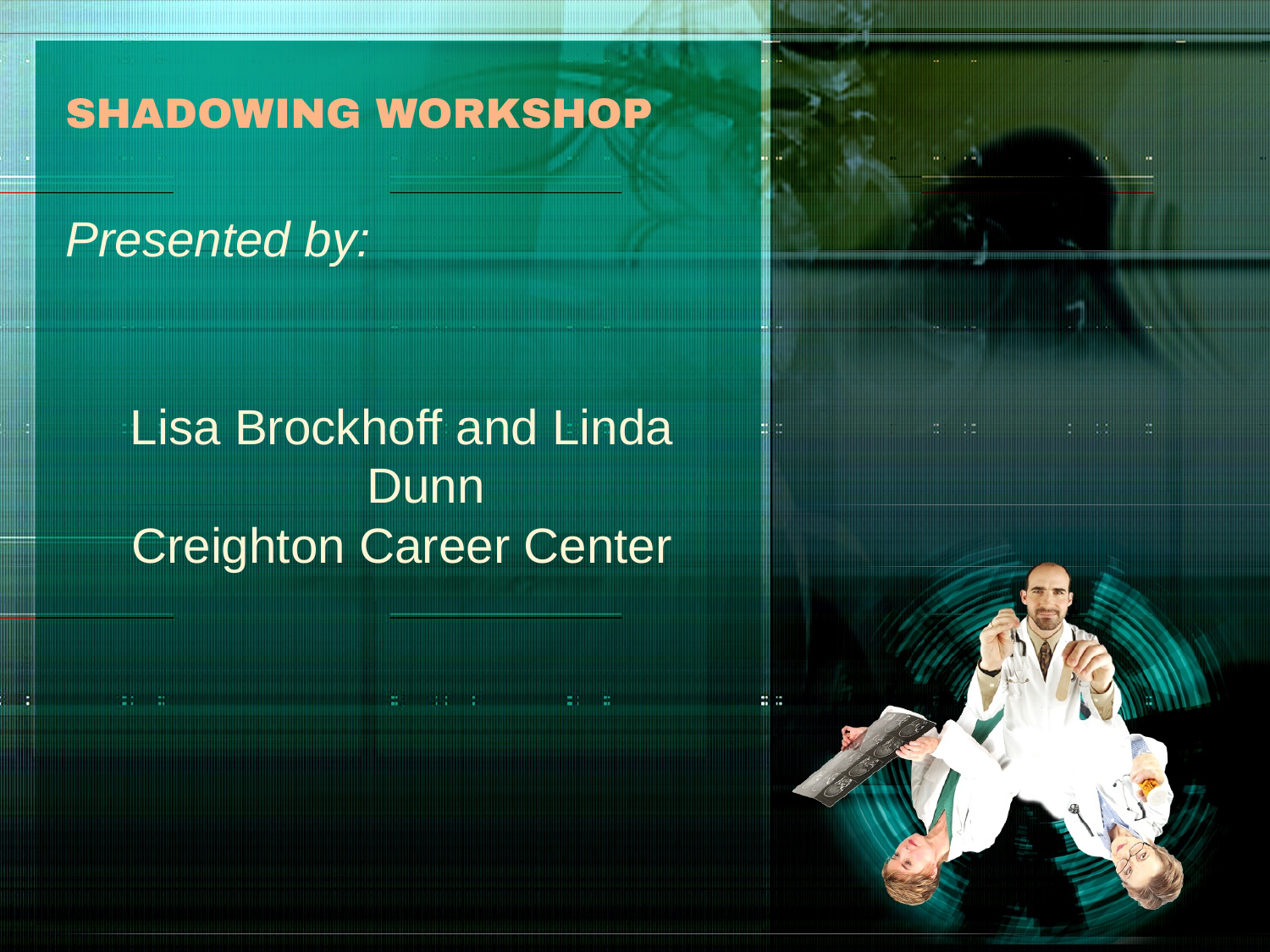

# SHADOWING WORKSHOP
Presented by:

Lisa Brockhoff and Linda Dunn
Creighton Career Center